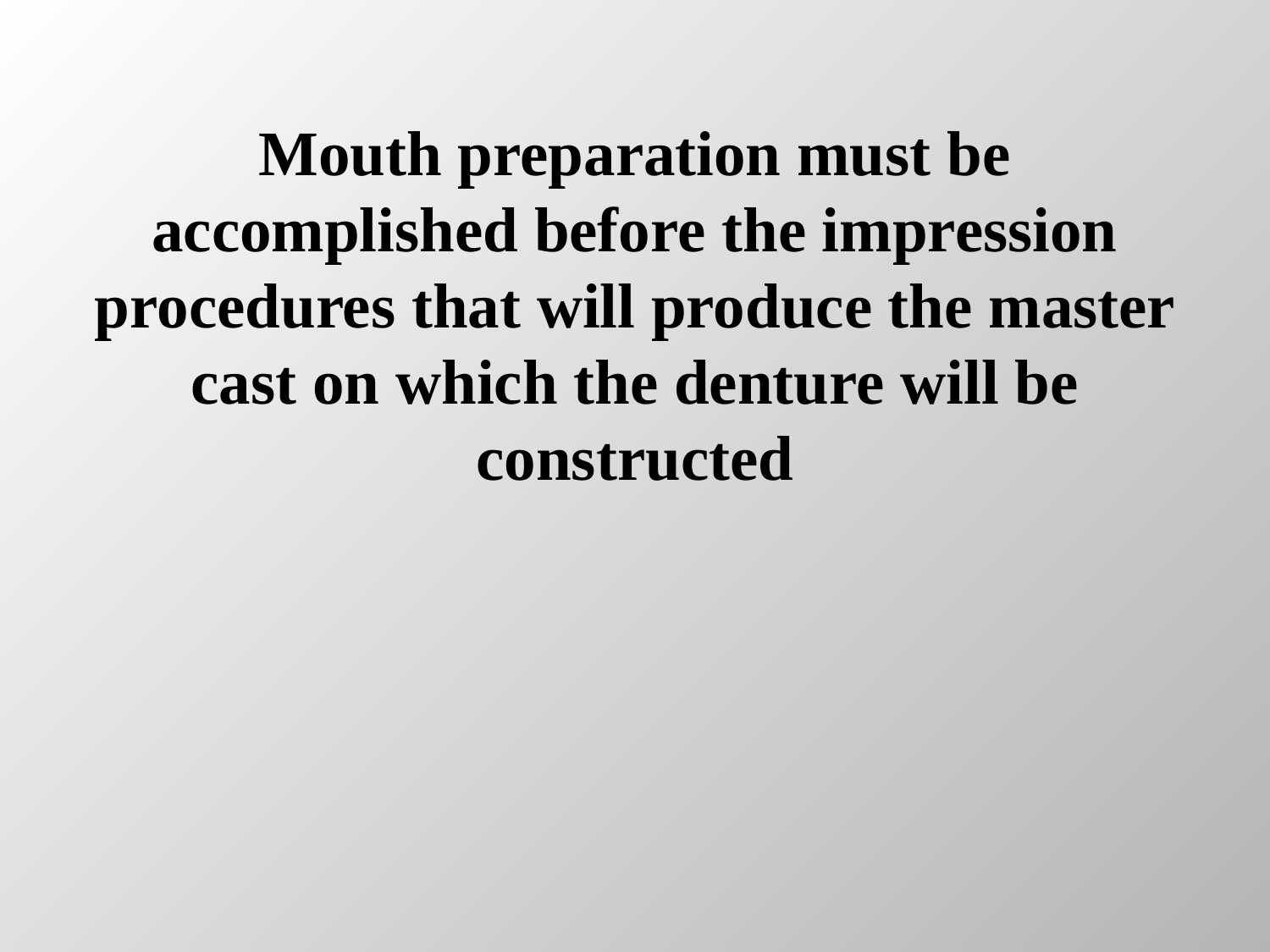

Mouth preparation must be accomplished before the impression procedures that will produce the master cast on which the denture will be constructed